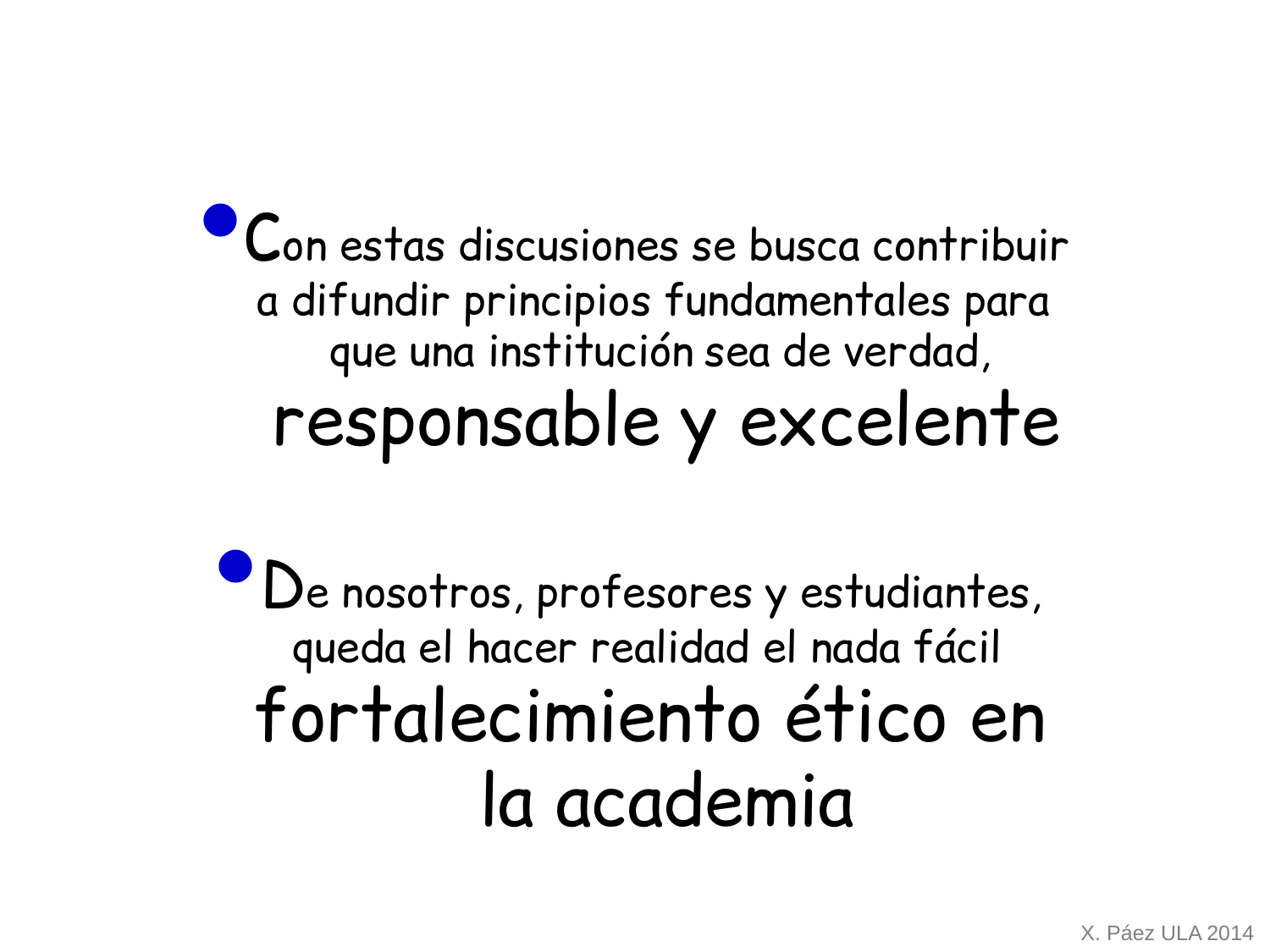

Con estas discusiones se busca contribuir
    a difundir principios fundamentales para
    que una institución sea de verdad,
   responsable y excelente

De nosotros, profesores y estudiantes,
    queda el hacer realidad el nada fácil
    fortalecimiento ético en
   la academia
X. Páez ULA 2014